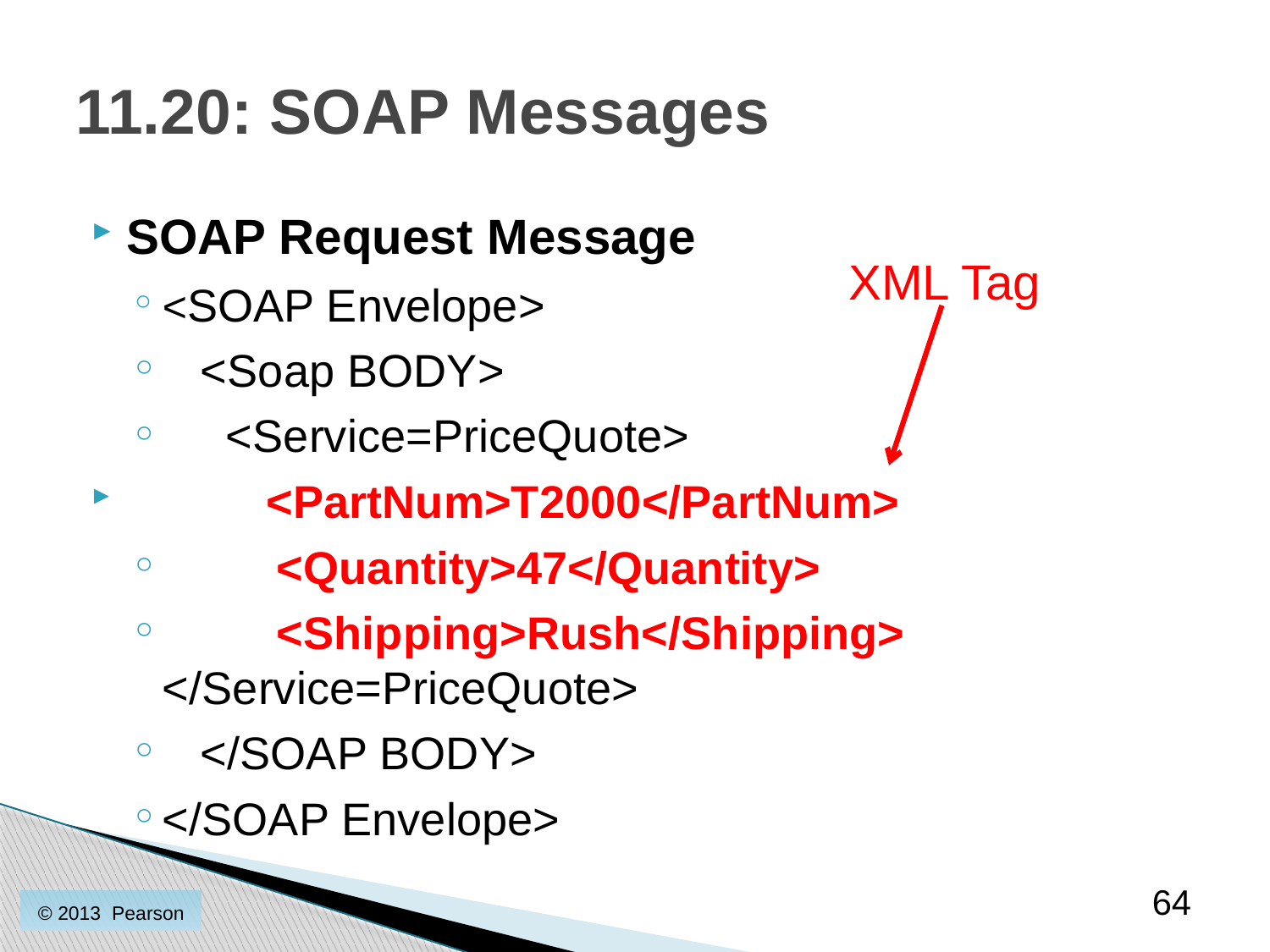

# 11.20: SOAP Messages
SOAP Request Message
<SOAP Envelope>
   <Soap BODY>
     <Service=PriceQuote>
           <PartNum>T2000</PartNum>
         <Quantity>47</Quantity>
         <Shipping>Rush</Shipping>        		</Service=PriceQuote>
   </SOAP BODY>
</SOAP Envelope>
XML Tag
64
© 2013  Pearson